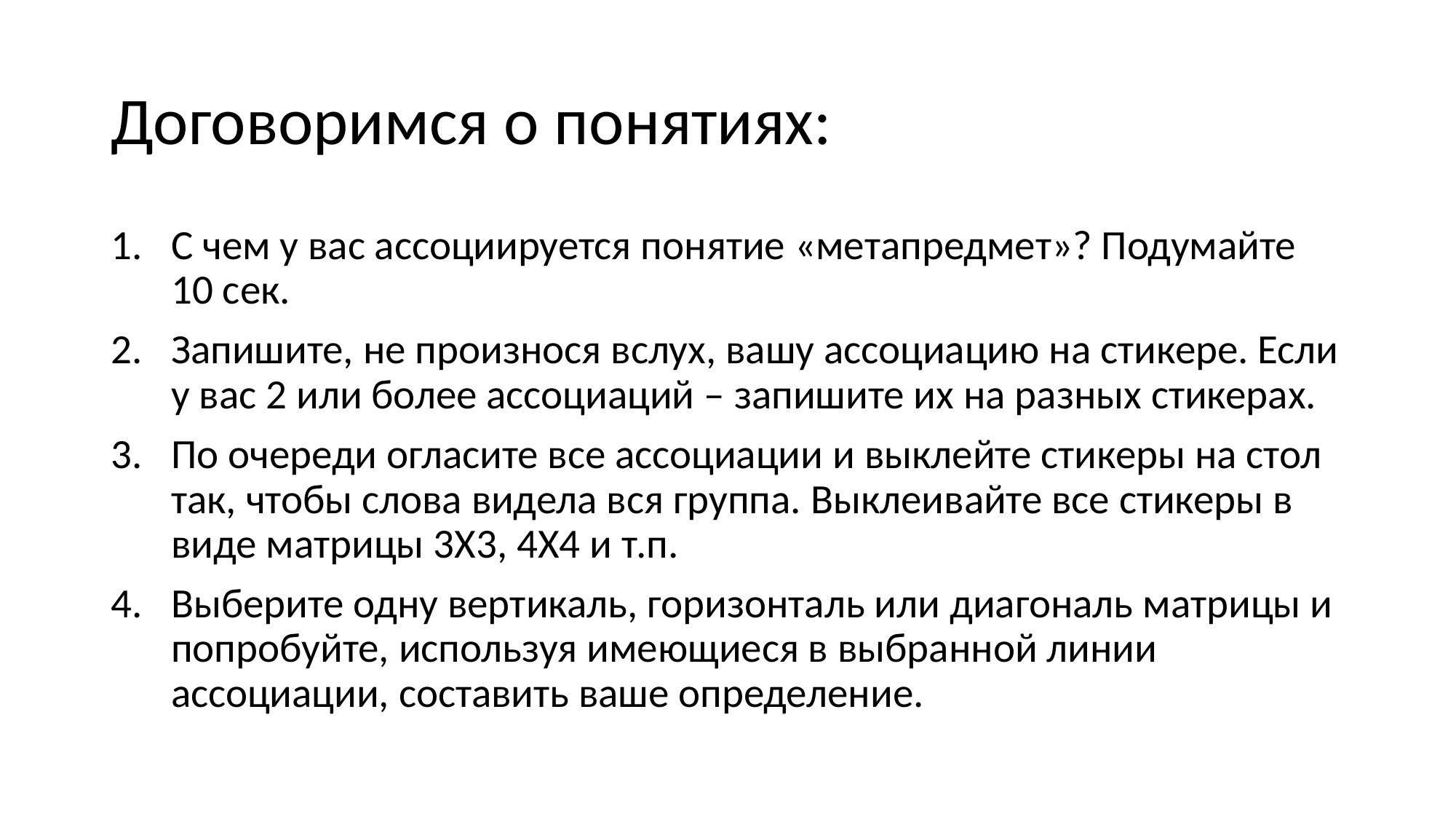

# Договоримся о понятиях:
С чем у вас ассоциируется понятие «метапредмет»? Подумайте 10 сек.
Запишите, не произнося вслух, вашу ассоциацию на стикере. Если у вас 2 или более ассоциаций – запишите их на разных стикерах.
По очереди огласите все ассоциации и выклейте стикеры на стол так, чтобы слова видела вся группа. Выклеивайте все стикеры в виде матрицы 3Х3, 4Х4 и т.п.
Выберите одну вертикаль, горизонталь или диагональ матрицы и попробуйте, используя имеющиеся в выбранной линии ассоциации, составить ваше определение.